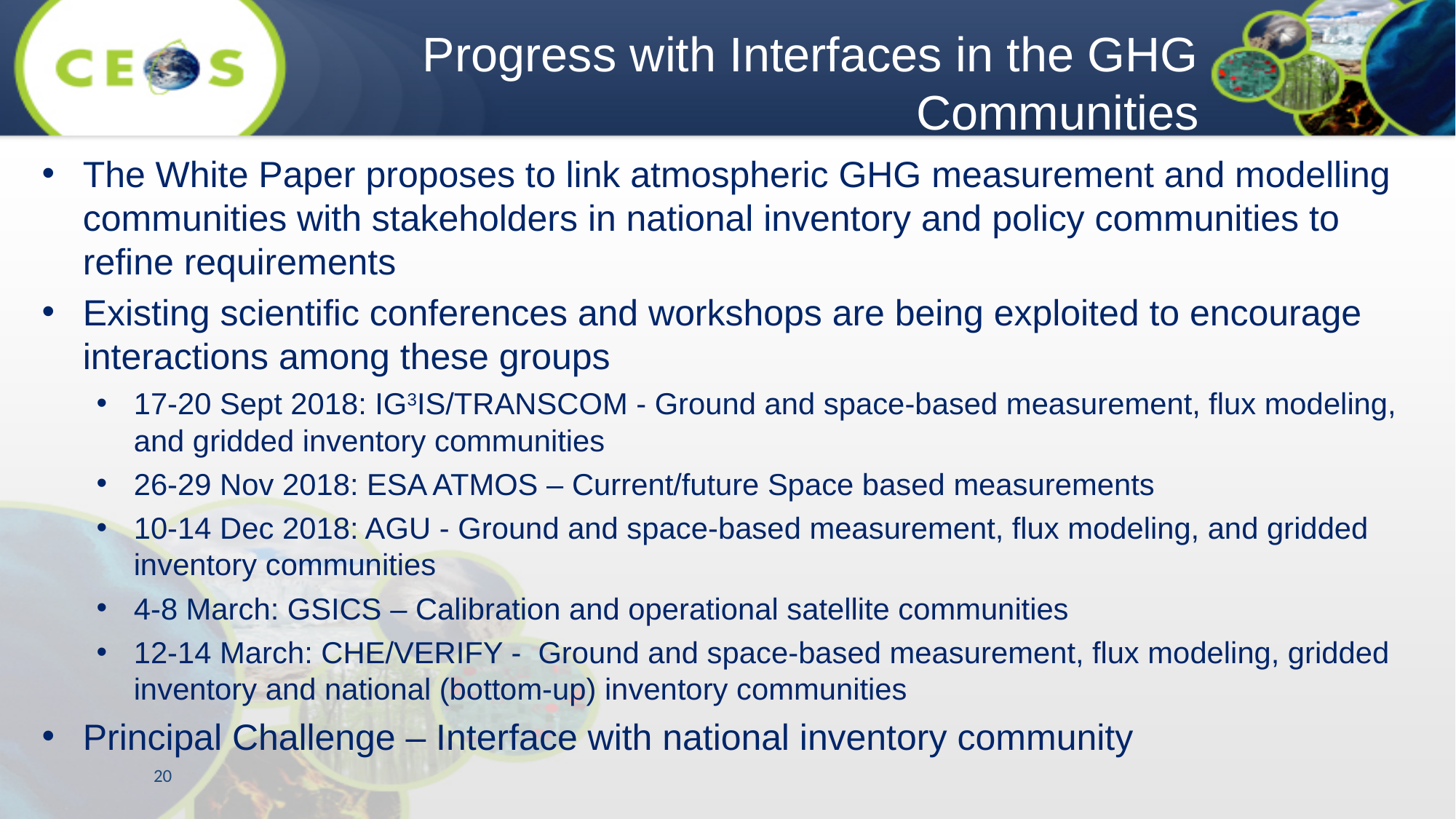

# Progress with Interfaces in the GHG Communities
The White Paper proposes to link atmospheric GHG measurement and modelling communities with stakeholders in national inventory and policy communities to refine requirements
Existing scientific conferences and workshops are being exploited to encourage interactions among these groups
17-20 Sept 2018: IG3IS/TRANSCOM - Ground and space-based measurement, flux modeling, and gridded inventory communities
26-29 Nov 2018: ESA ATMOS – Current/future Space based measurements
10-14 Dec 2018: AGU - Ground and space-based measurement, flux modeling, and gridded inventory communities
4-8 March: GSICS – Calibration and operational satellite communities
12-14 March: CHE/VERIFY -  Ground and space-based measurement, flux modeling, gridded inventory and national (bottom-up) inventory communities
Principal Challenge – Interface with national inventory community
20